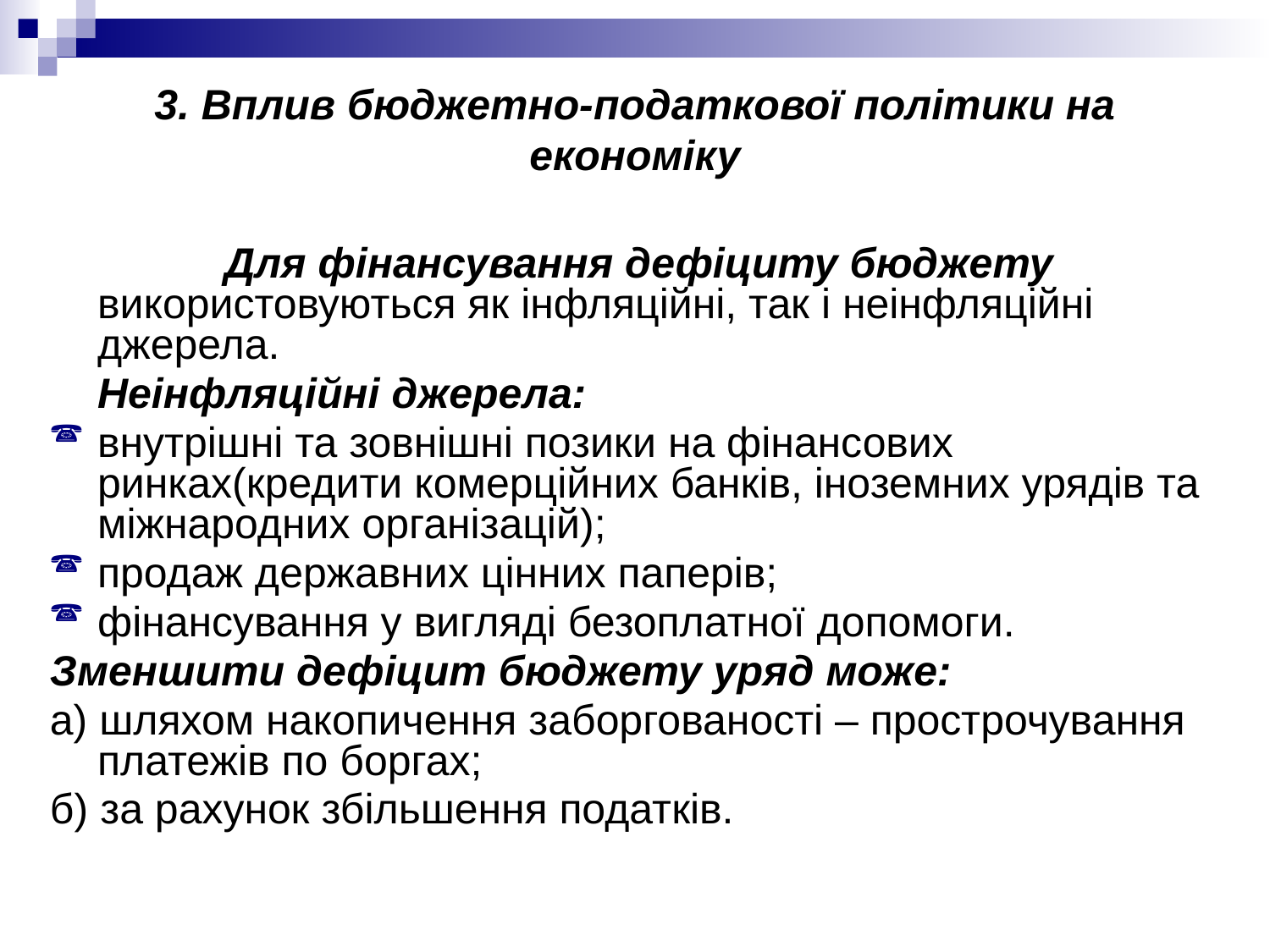

# 3. Вплив бюджетно-податкової політики на економіку
		Для фінансування дефіциту бюджету використовуються як інфляційні, так і неінфляційні джерела.
	Неінфляційні джерела:
внутрішні та зовнішні позики на фінансових ринках(кредити комерційних банків, іноземних урядів та міжнародних організацій);
продаж державних цінних паперів;
фінансування у вигляді безоплатної допомоги.
Зменшити дефіцит бюджету уряд може:
а) шляхом накопичення заборгованості – прострочування платежів по боргах;
б) за рахунок збільшення податків.